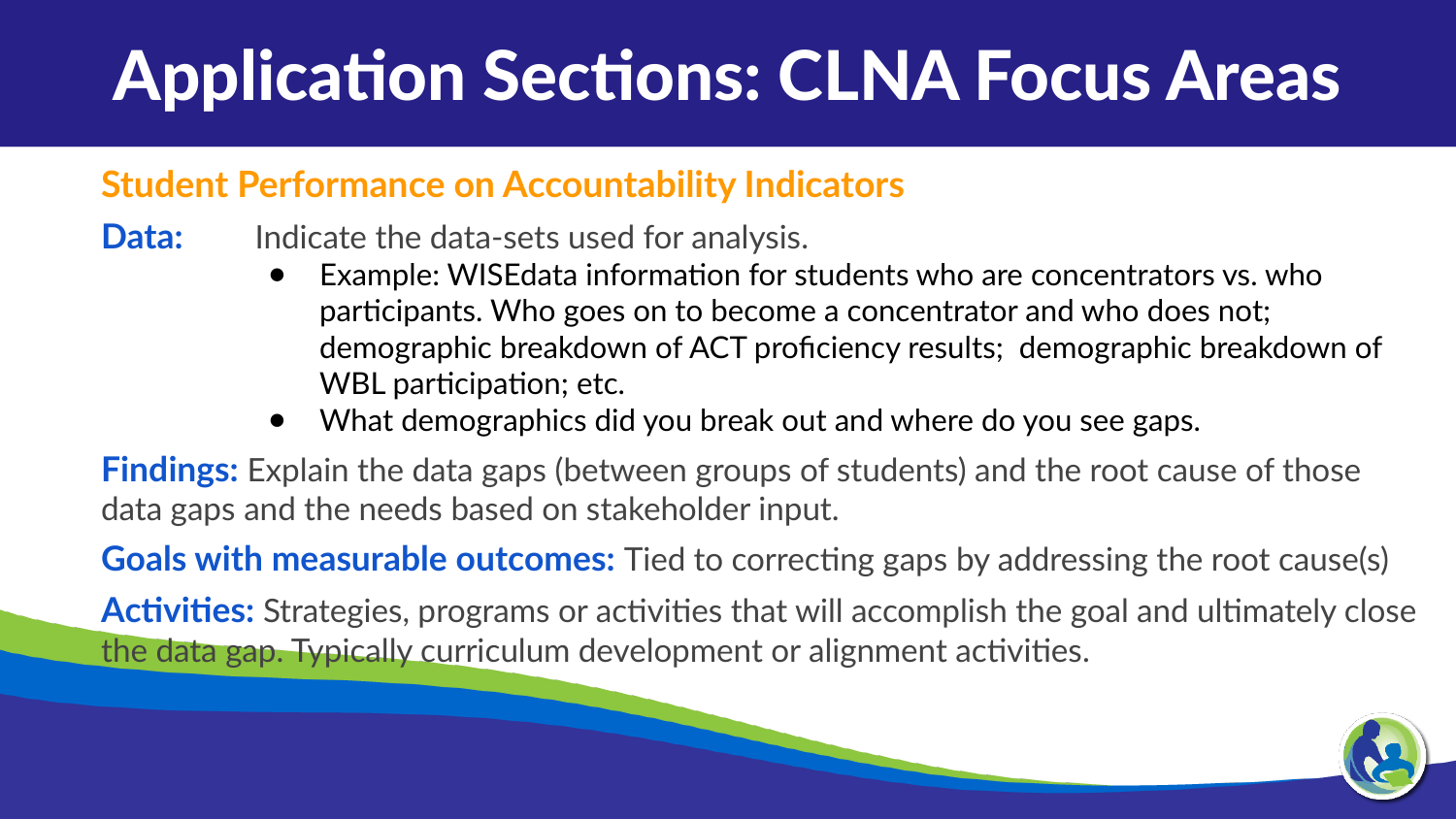

Application Sections: CLNA Focus Areas
Student Performance on Accountability Indicators
Data: 	 Indicate the data-sets used for analysis.
Example: WISEdata information for students who are concentrators vs. who participants. Who goes on to become a concentrator and who does not; demographic breakdown of ACT proficiency results;  demographic breakdown of WBL participation; etc.
What demographics did you break out and where do you see gaps.
Findings: Explain the data gaps (between groups of students) and the root cause of those data gaps and the needs based on stakeholder input.
Goals with measurable outcomes: Tied to correcting gaps by addressing the root cause(s)
Activities: Strategies, programs or activities that will accomplish the goal and ultimately close the data gap. Typically curriculum development or alignment activities.